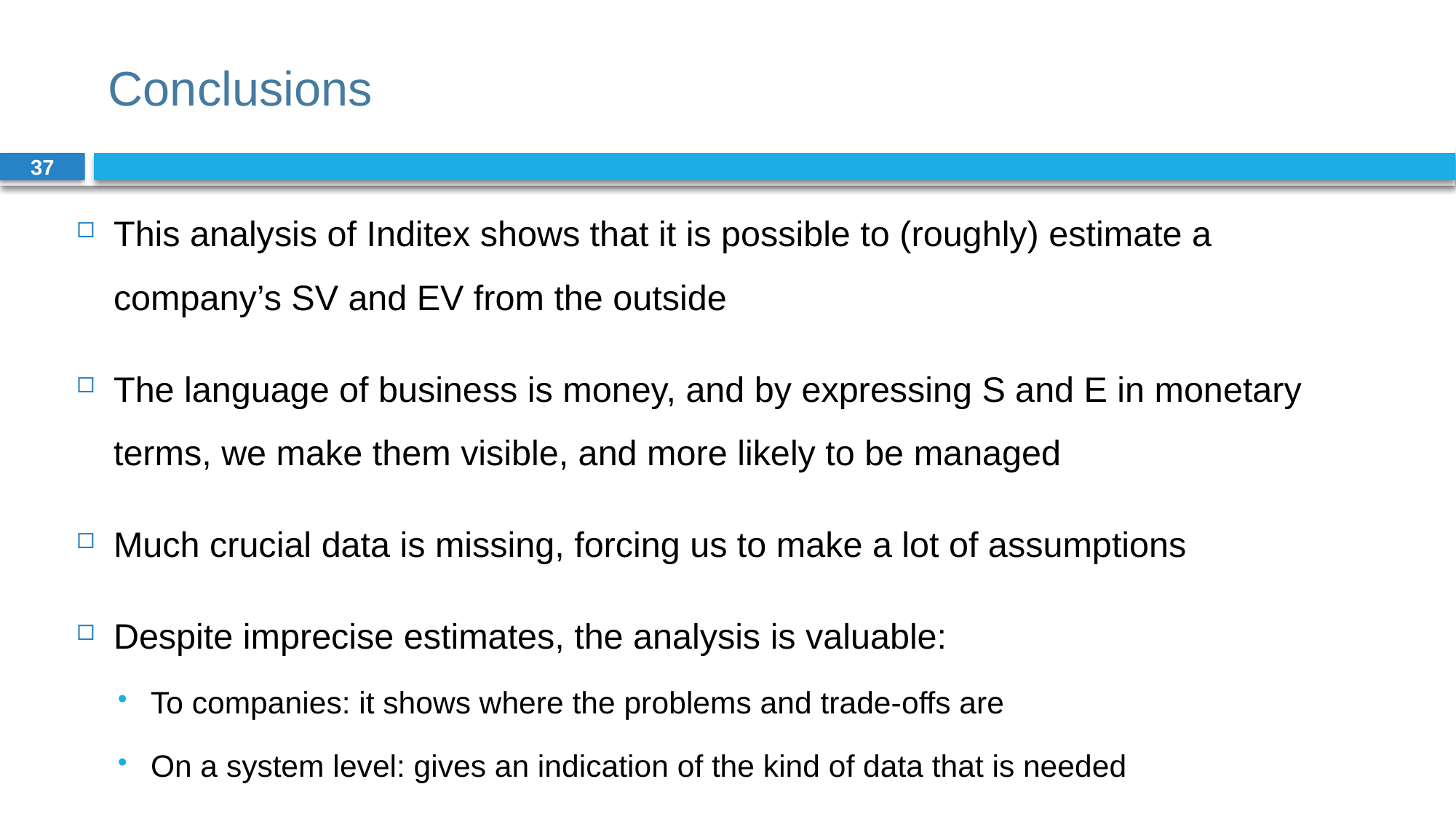

# Conclusions
37
This analysis of Inditex shows that it is possible to (roughly) estimate a company’s SV and EV from the outside

The language of business is money, and by expressing S and E in monetary terms, we make them visible, and more likely to be managed

Much crucial data is missing, forcing us to make a lot of assumptions

Despite imprecise estimates, the analysis is valuable:
To companies: it shows where the problems and trade-offs are
On a system level: gives an indication of the kind of data that is needed